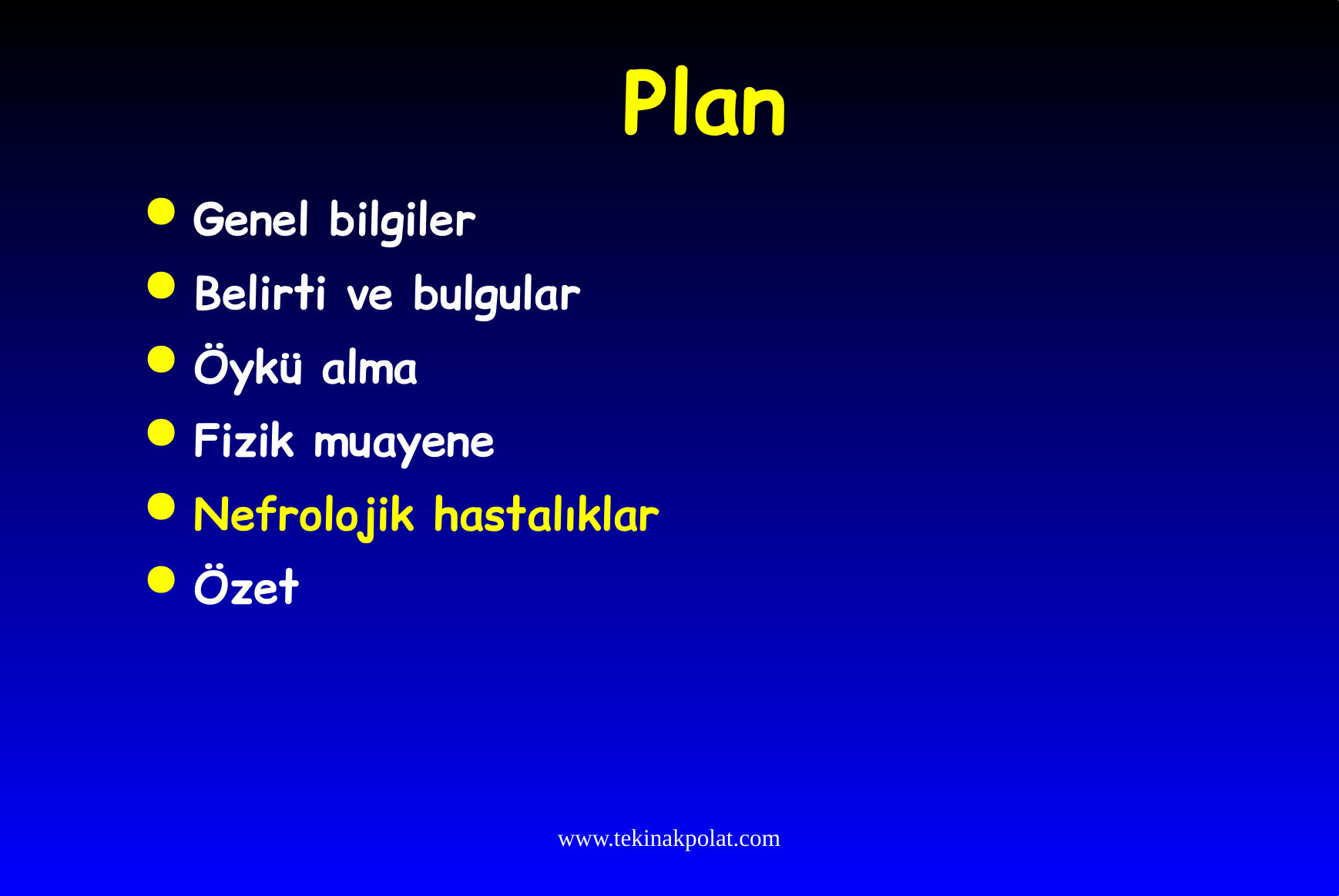

# Plan
Genel bilgiler
Belirti ve bulgular
Öykü alma
Fizik muayene
Nefrolojik hastalıklar
Özet
www.tekinakpolat.com